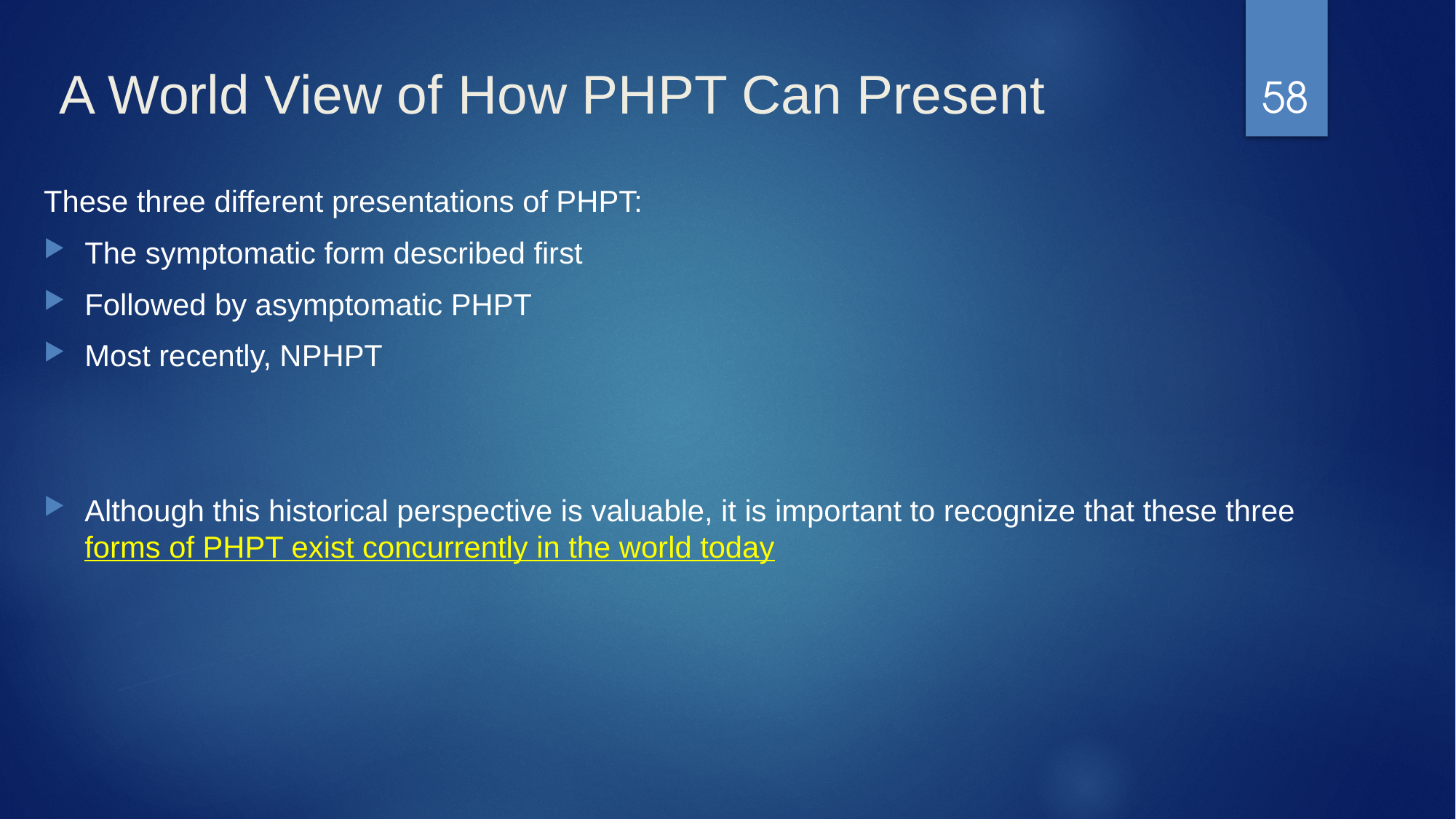

58
# A World View of How PHPT Can Present
These three different presentations of PHPT:
The symptomatic form described first
Followed by asymptomatic PHPT
Most recently, NPHPT

Although this historical perspective is valuable, it is important to recognize that these three forms of PHPT exist concurrently in the world today